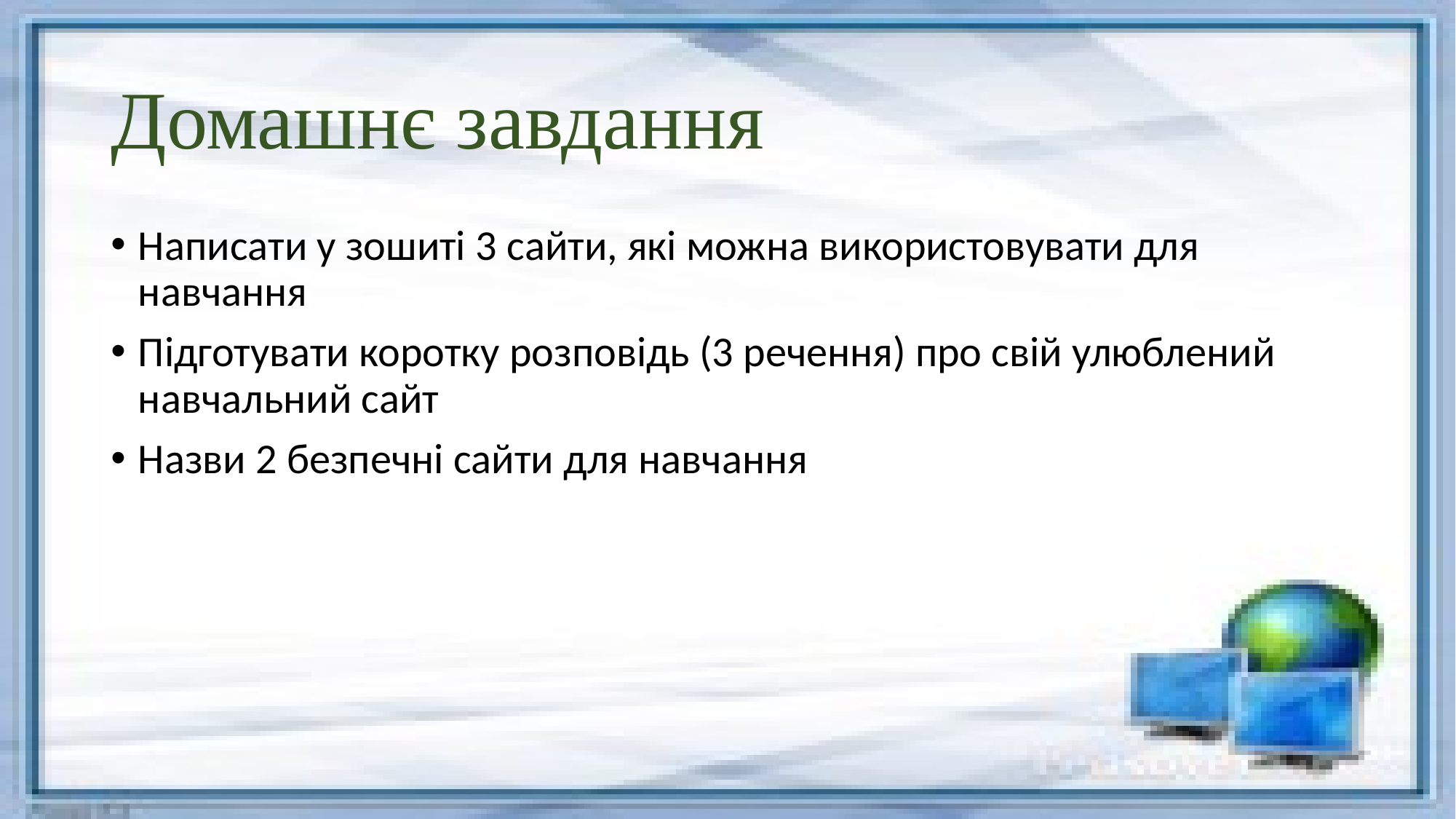

# Домашнє завдання
Написати у зошиті 3 сайти, які можна використовувати для навчання
Підготувати коротку розповідь (3 речення) про свій улюблений навчальний сайт
Назви 2 безпечні сайти для навчання